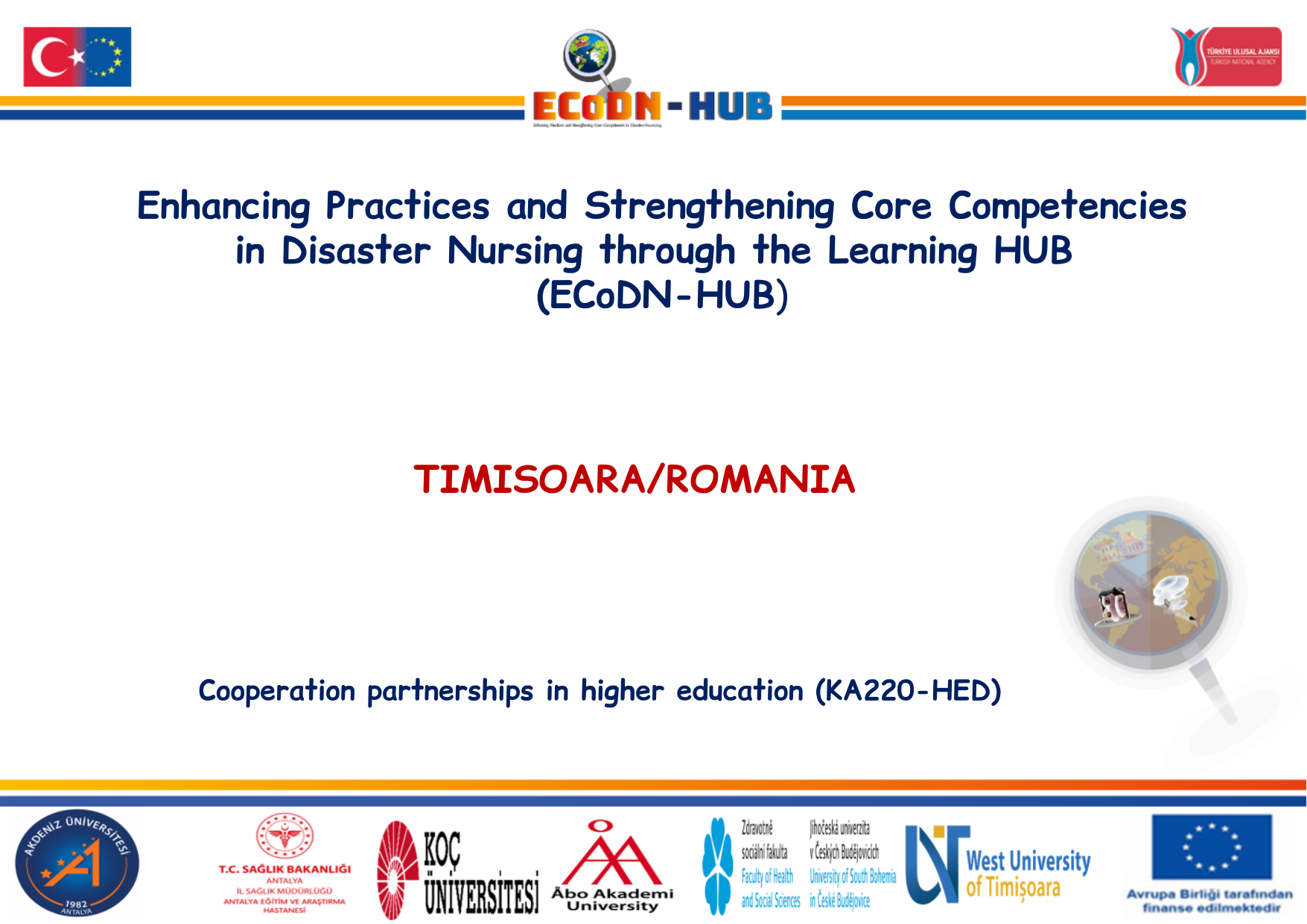

Enhancing Practices and Strengthening Core Competencies in Disaster Nursing through the Learning HUB
(ECoDN-HUB)

TIMISOARA/ROMANIA

Cooperation partnerships in higher education (KA220-HED)